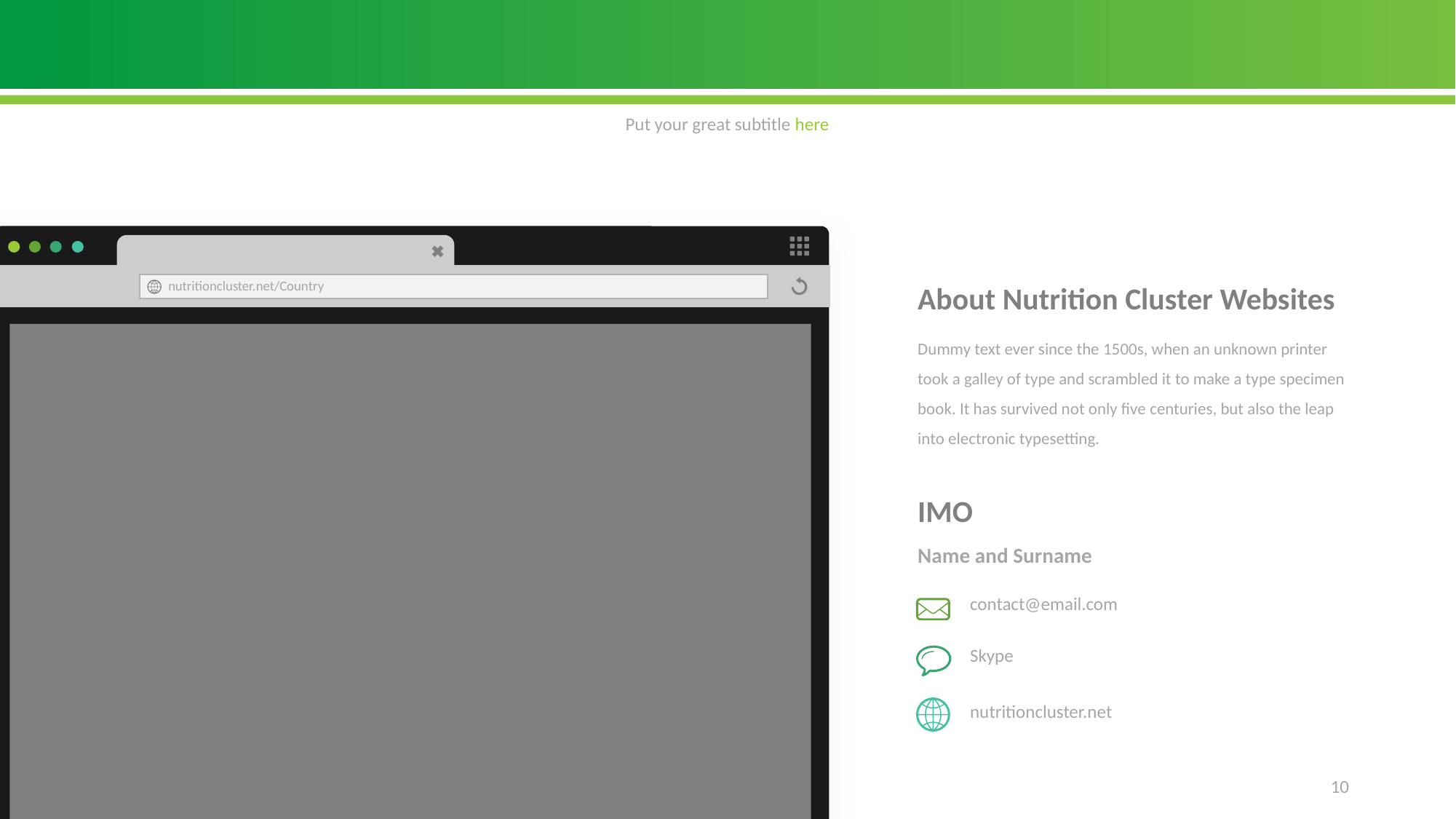

#
Put your great subtitle here

nutritioncluster.net/Country

About Nutrition Cluster Websites
Dummy text ever since the 1500s, when an unknown printer took a galley of type and scrambled it to make a type specimen book. It has survived not only five centuries, but also the leap into electronic typesetting.
IMO
Name and Surname
contact@email.com

Skype

nutritioncluster.net

 10